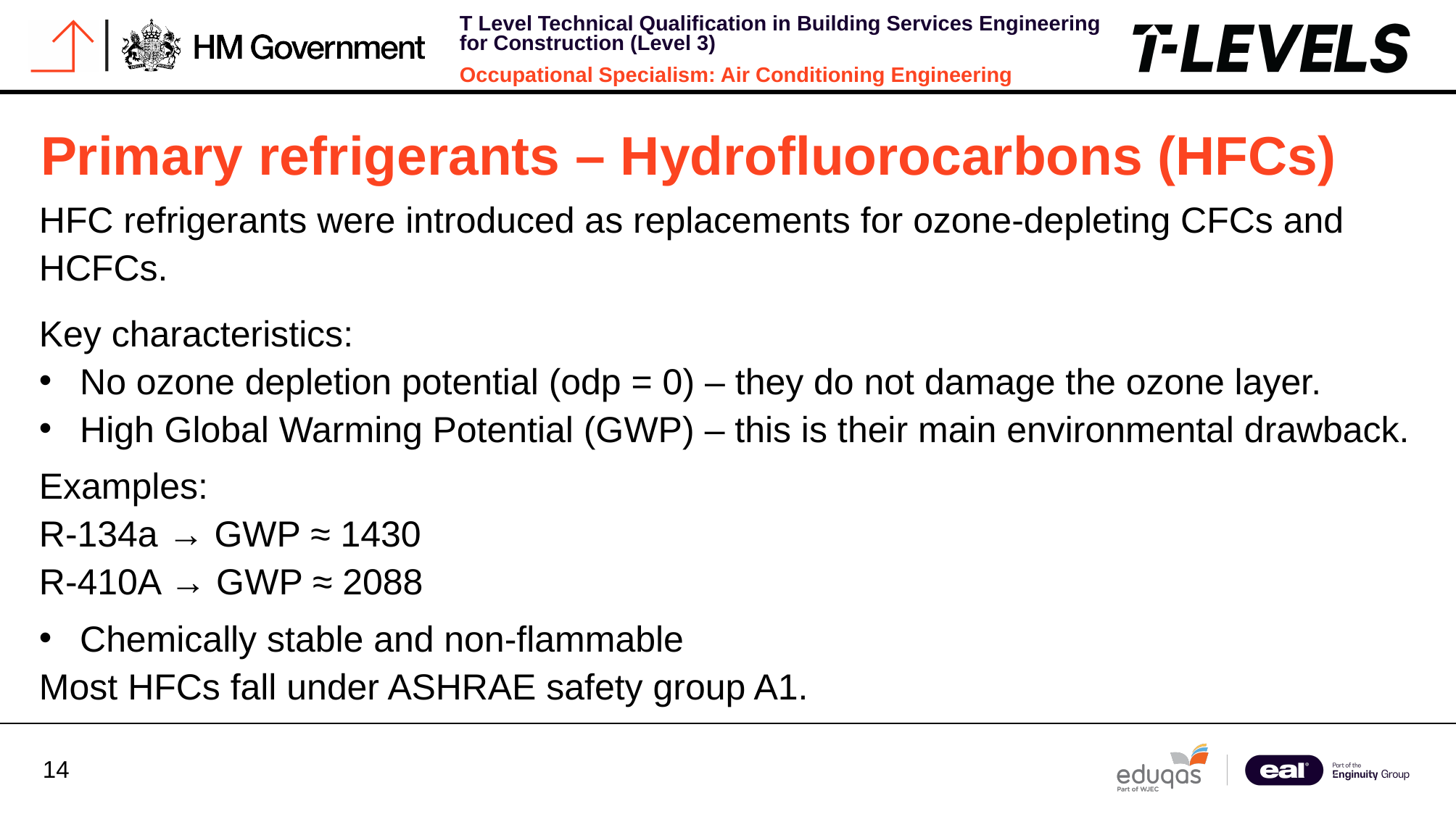

Primary refrigerants – Hydrofluorocarbons (HFCs)
HFC refrigerants were introduced as replacements for ozone‑depleting CFCs and HCFCs.
Key characteristics:
No ozone depletion potential (odp = 0) – they do not damage the ozone layer.
High Global Warming Potential (GWP) – this is their main environmental drawback.
Examples:
R‑134a → GWP ≈ 1430
R‑410A → GWP ≈ 2088
Chemically stable and non‑flammable
Most HFCs fall under ASHRAE safety group A1.